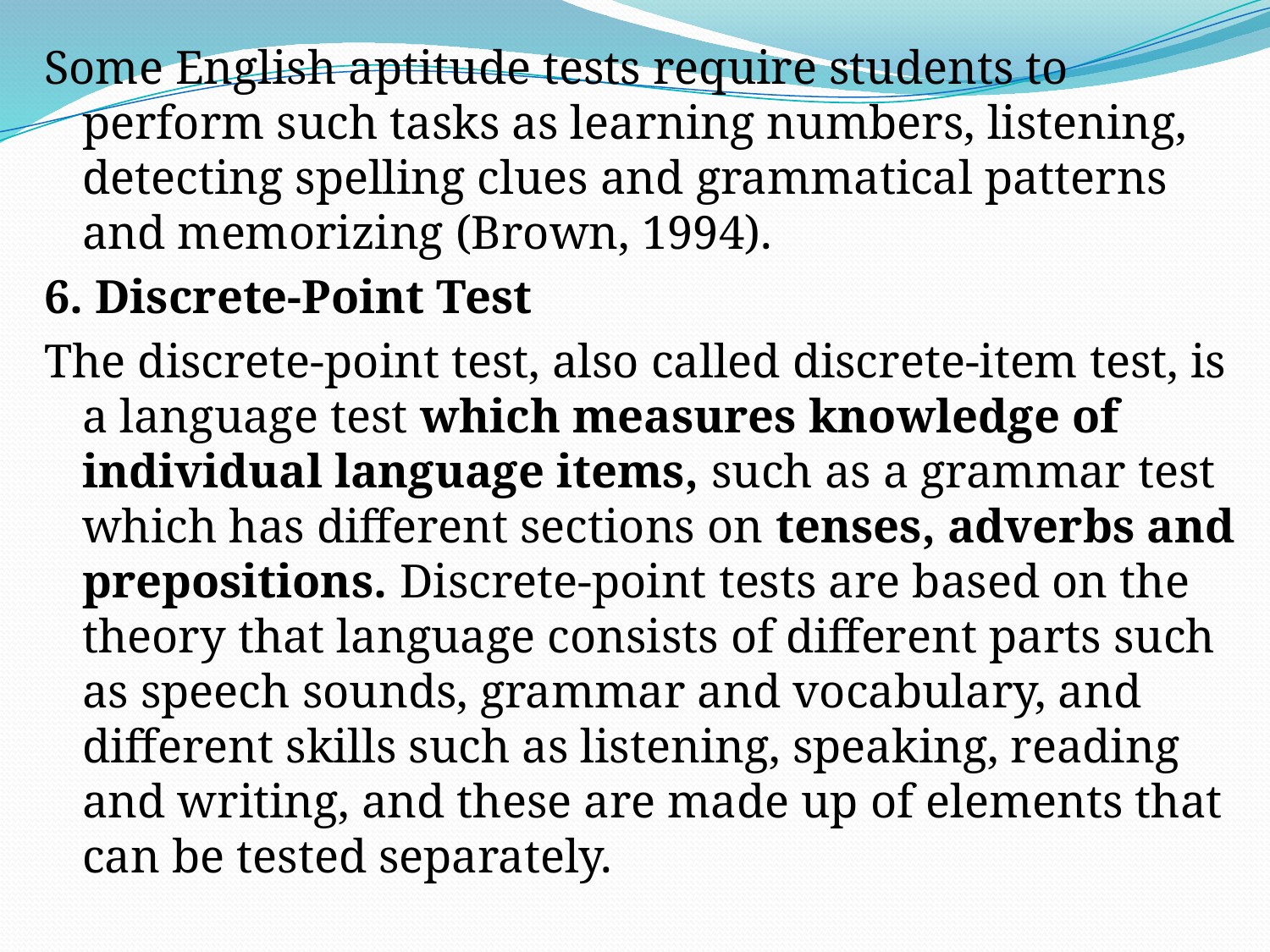

Some English aptitude tests require students to perform such tasks as learning numbers, listening, detecting spelling clues and grammatical patterns and memorizing (Brown, 1994).
6. Discrete-Point Test
The discrete-point test, also called discrete-item test, is a language test which measures knowledge of individual language items, such as a grammar test which has different sections on tenses, adverbs and prepositions. Discrete-point tests are based on the theory that language consists of different parts such as speech sounds, grammar and vocabulary, and different skills such as listening, speaking, reading and writing, and these are made up of elements that can be tested separately.